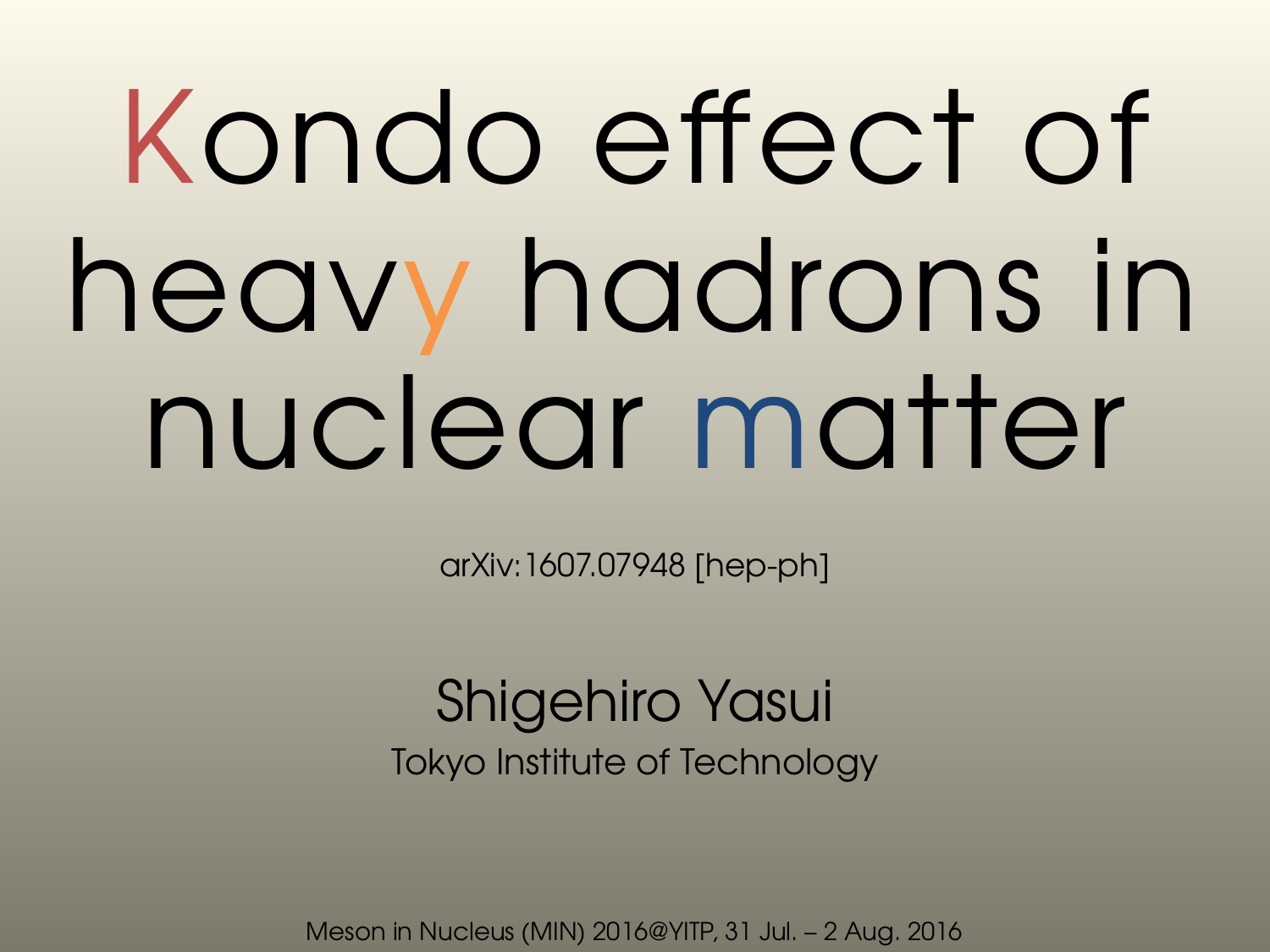

Kondo effect of
heavy hadrons in nuclear matter
arXiv:1607.07948 [hep-ph]
Shigehiro Yasui
Tokyo Institute of Technology
Meson in Nucleus (MIN) 2016@YITP, 31 Jul. – 2 Aug. 2016